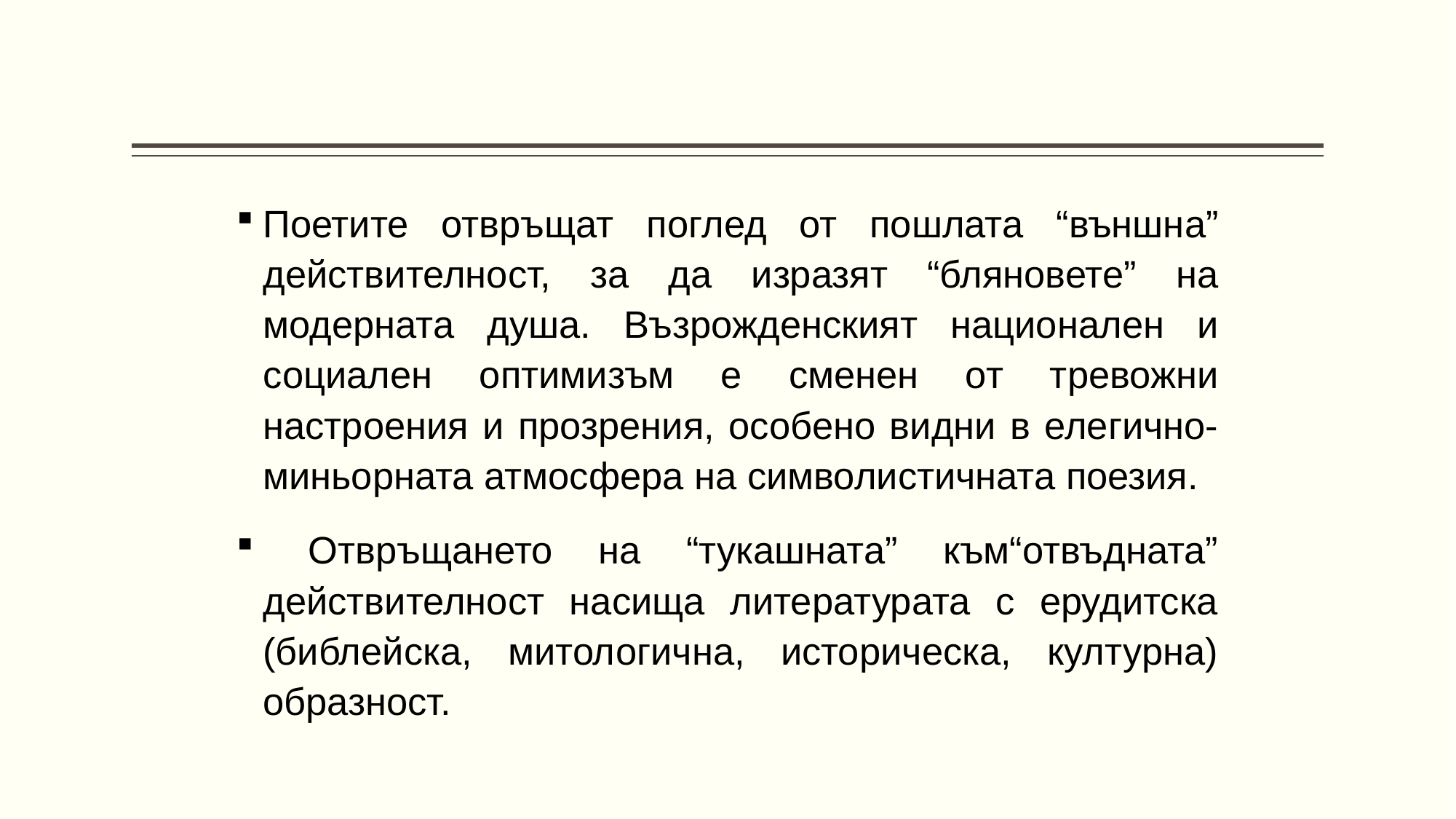

Поетите отвръщат поглед от пошлата “външна” действителност, за да изразят “бляновете” на модерната душа. Възрожденският национален и социален оптимизъм е сменен от тревожни настроения и прозрения, особено видни в елегично-миньорната атмосфера на символистичната поезия.
 Отвръщането на “тукашната” към“отвъдната” действителност насища литературата с ерудитска (библейска, митологична, историческа, културна) образност.